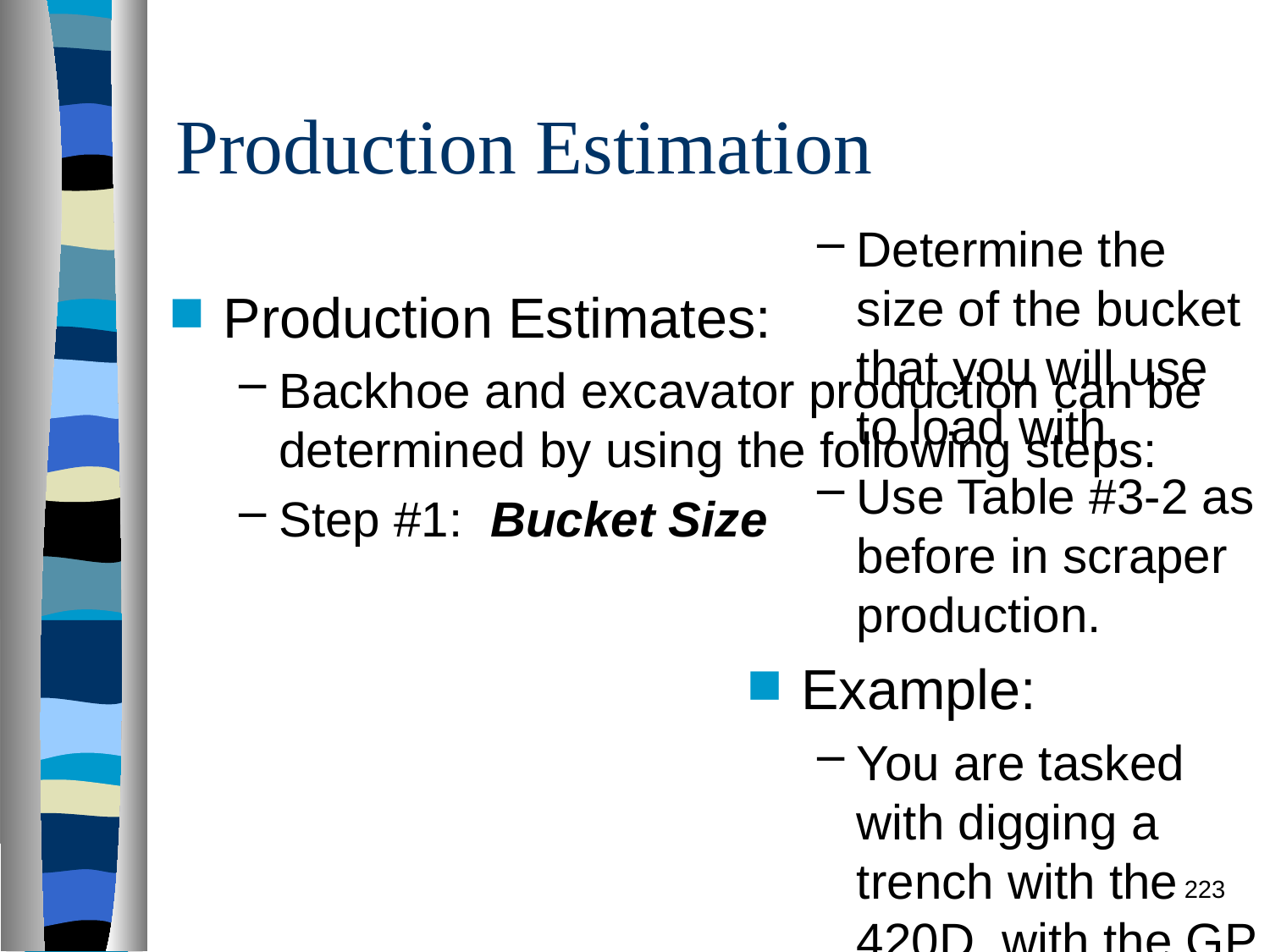

# Production Estimation
Determine the size of the bucket that you will use to load with.
Use Table #3-2 as before in scraper production.
Example:
You are tasked with digging a trench with the 420D, with the GP bucket.
Bucket size = ..25
Production Estimates:
Backhoe and excavator production can be determined by using the following steps:
Step #1:  Bucket Size
223